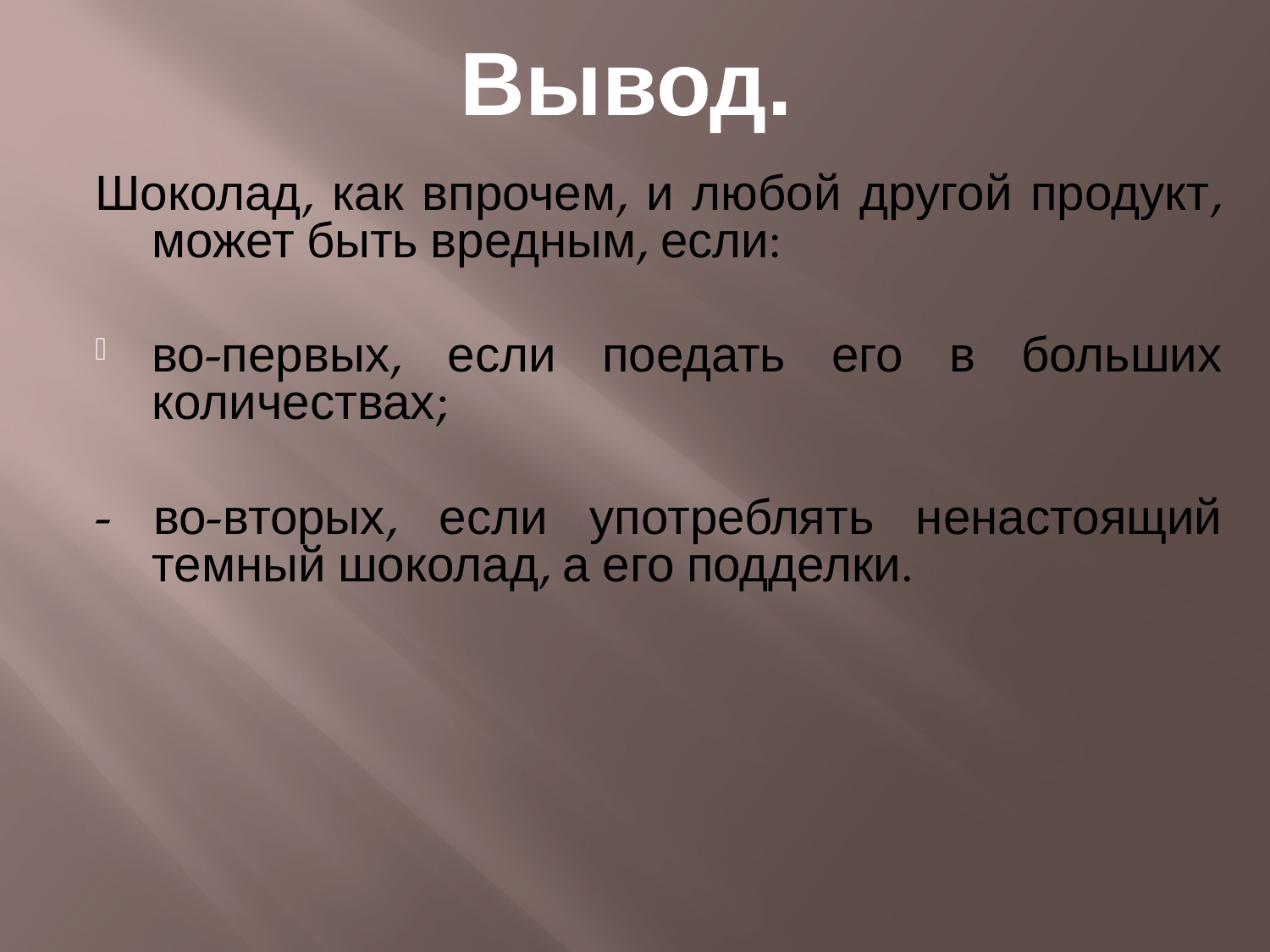

# Вывод.
Шоколад, как впрочем, и любой другой продукт, может быть вредным, если:

во-первых, если поедать его в больших количествах;

- во-вторых, если употреблять ненастоящий темный шоколад, а его подделки.